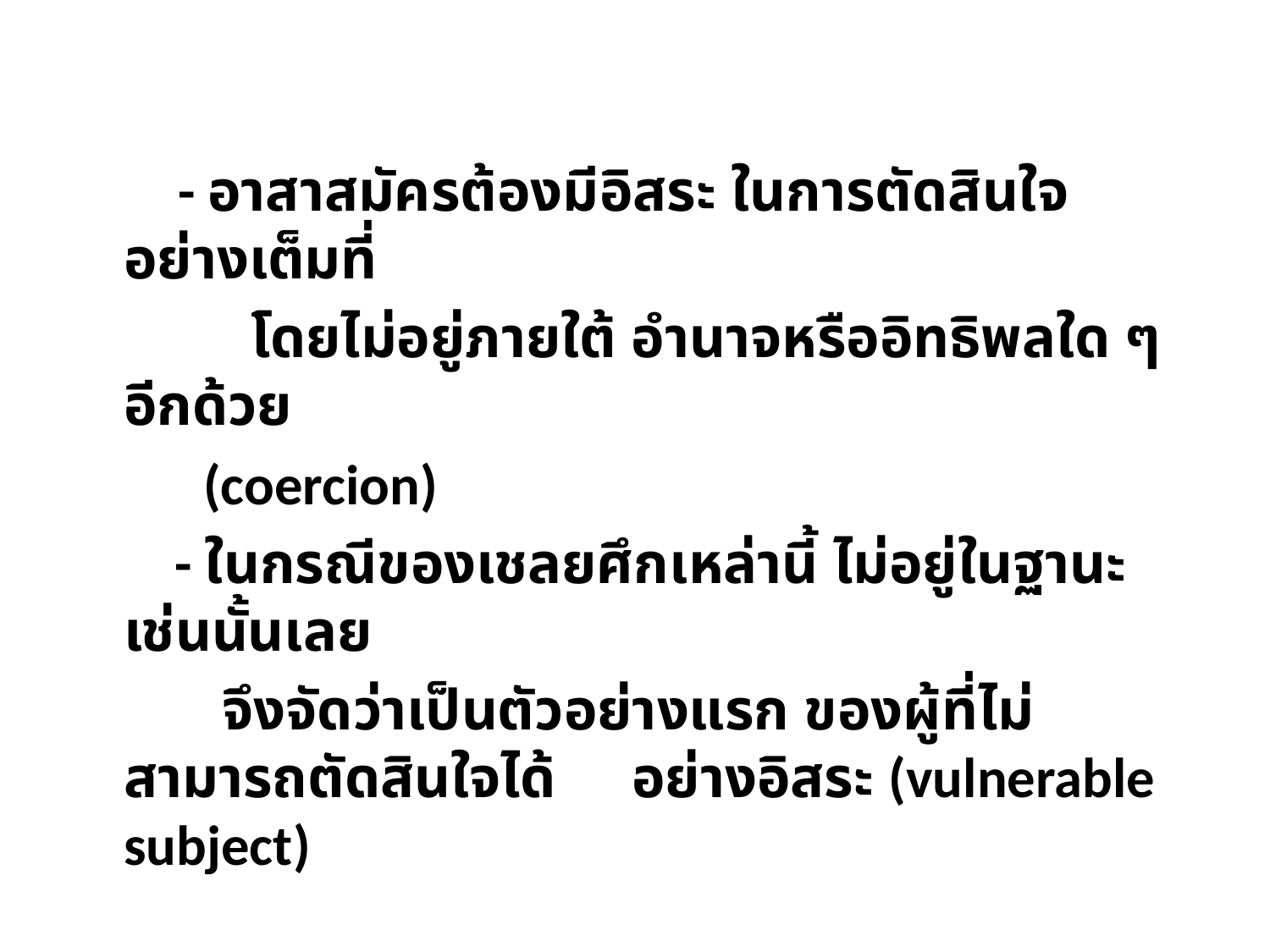

- อาสาสมัครต้องมีอิสระ ในการตัดสินใจอย่างเต็มที่
		โดยไม่อยู่ภายใต้ อำนาจหรืออิทธิพลใด ๆ อีกด้วย
          (coercion)
	    - ในกรณีของเชลยศึกเหล่านี้ ไม่อยู่ในฐานะเช่นนั้นเลย
          จึงจัดว่าเป็นตัวอย่างแรก ของผู้ที่ไม่สามารถตัดสินใจได้	อย่างอิสระ (vulnerable subject)